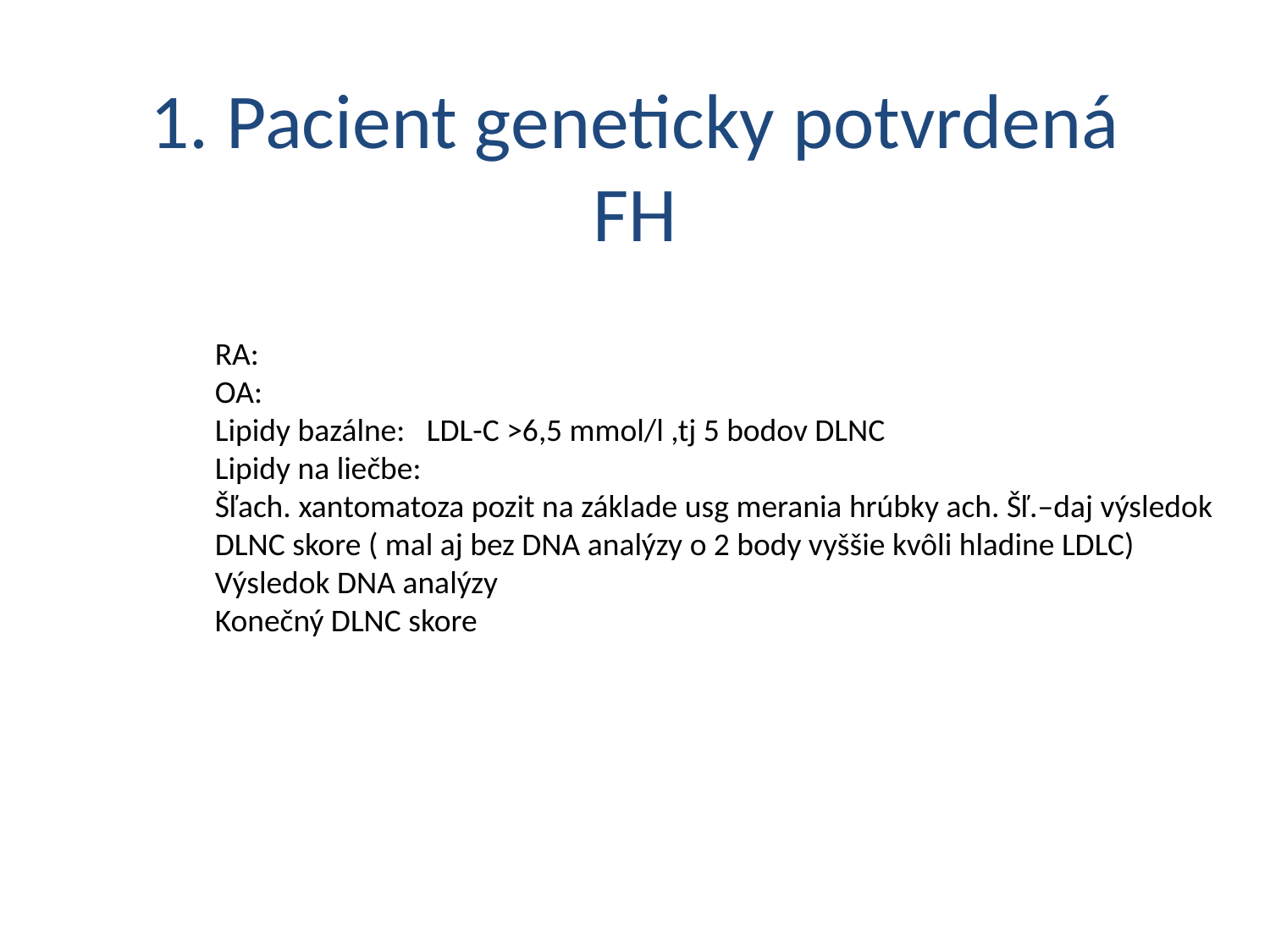

# 1. Pacient geneticky potvrdená FH
RA:
OA:
Lipidy bazálne:   LDL-C >6,5 mmol/l ,tj 5 bodov DLNC
Lipidy na liečbe:
Šľach. xantomatoza pozit na základe usg merania hrúbky ach. Šľ.–daj výsledok
DLNC skore ( mal aj bez DNA analýzy o 2 body vyššie kvôli hladine LDLC)
Výsledok DNA analýzy
Konečný DLNC skore